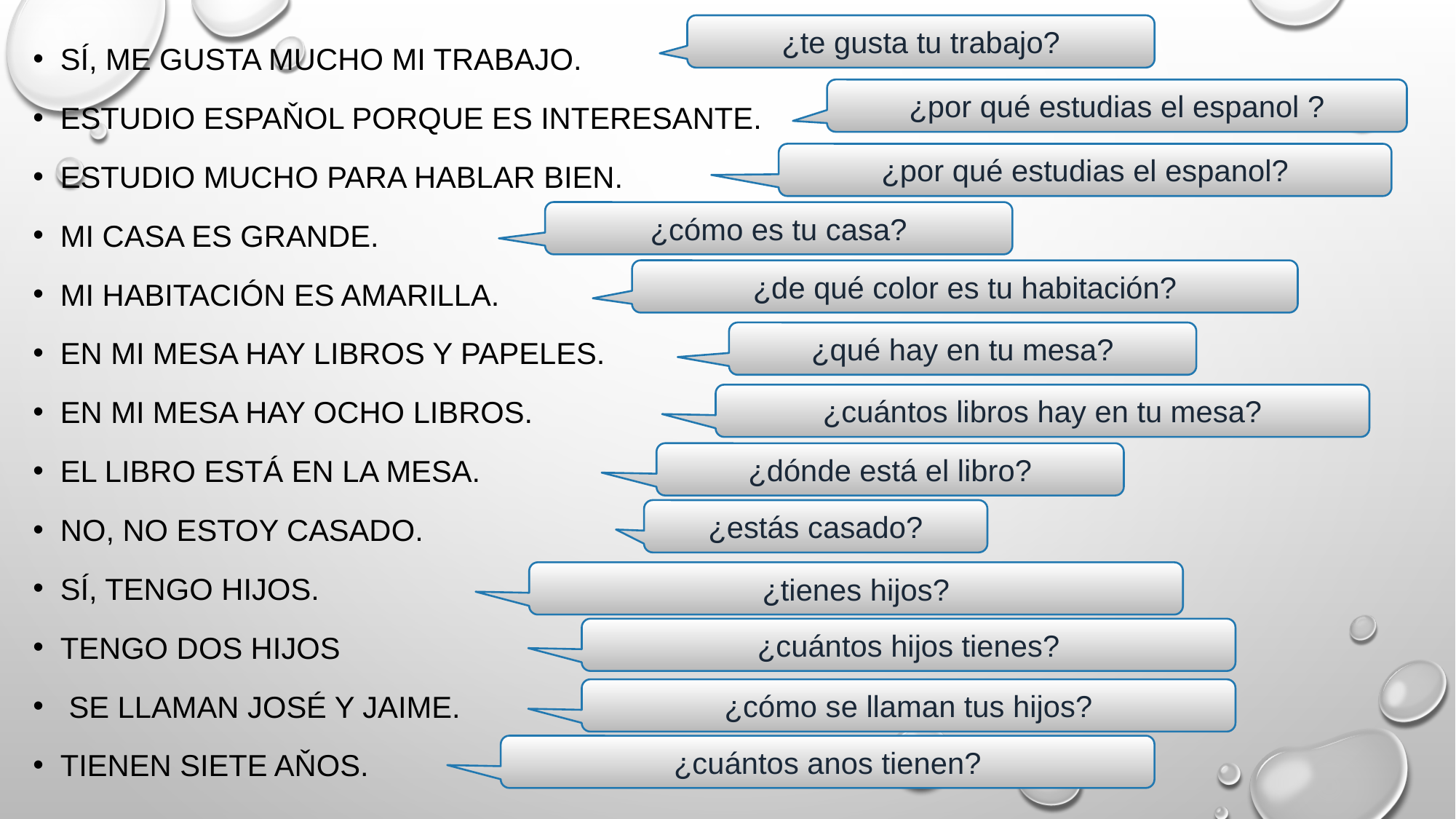

¿te gusta tu trabajo?
Sí, me gusta mucho mi trabajo.
Estudio espaňol Porque es interesante.
Estudio mucho para hablar bien.
Mi casa es grande.
Mi habitación es amarilla.
En mi mesa hay libros y papeles.
En mi mesa hay ocho libros.
El libro está en la mesa.
no, no estoy casado.
Sí, tengo hijos.
Tengo dos hijos
 se llaman josé y jaime.
Tienen siete aňos.
¿por qué estudias el espanol ?
¿por qué estudias el espanol?
¿cómo es tu casa?
¿de qué color es tu habitación?
¿qué hay en tu mesa?
¿cuántos libros hay en tu mesa?
¿dónde está el libro?
¿estás casado?
¿tienes hijos?
¿cuántos hijos tienes?
¿cómo se llaman tus hijos?
¿cuántos anos tienen?